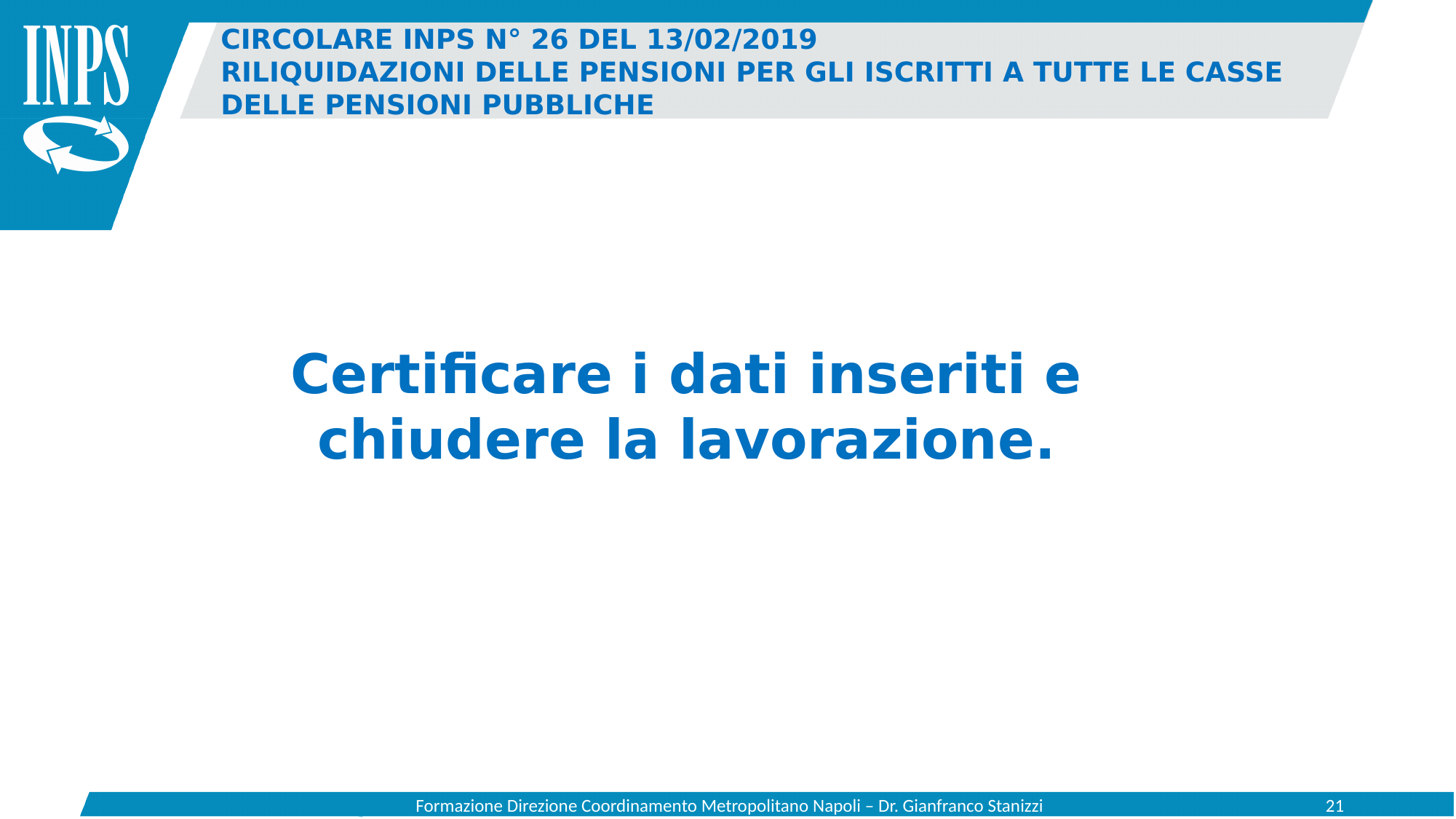

Circolare INPS N° 26 del 13/02/2019
Riliquidazioni delle pensioni per gli iscritti a tutte le Casse delle pensioni pubbliche
Certificare i dati inseriti e chiudere la lavorazione.

Formazione Direzione Coordinamento Metropolitano Napoli – Dr. Gianfranco Stanizzi
21